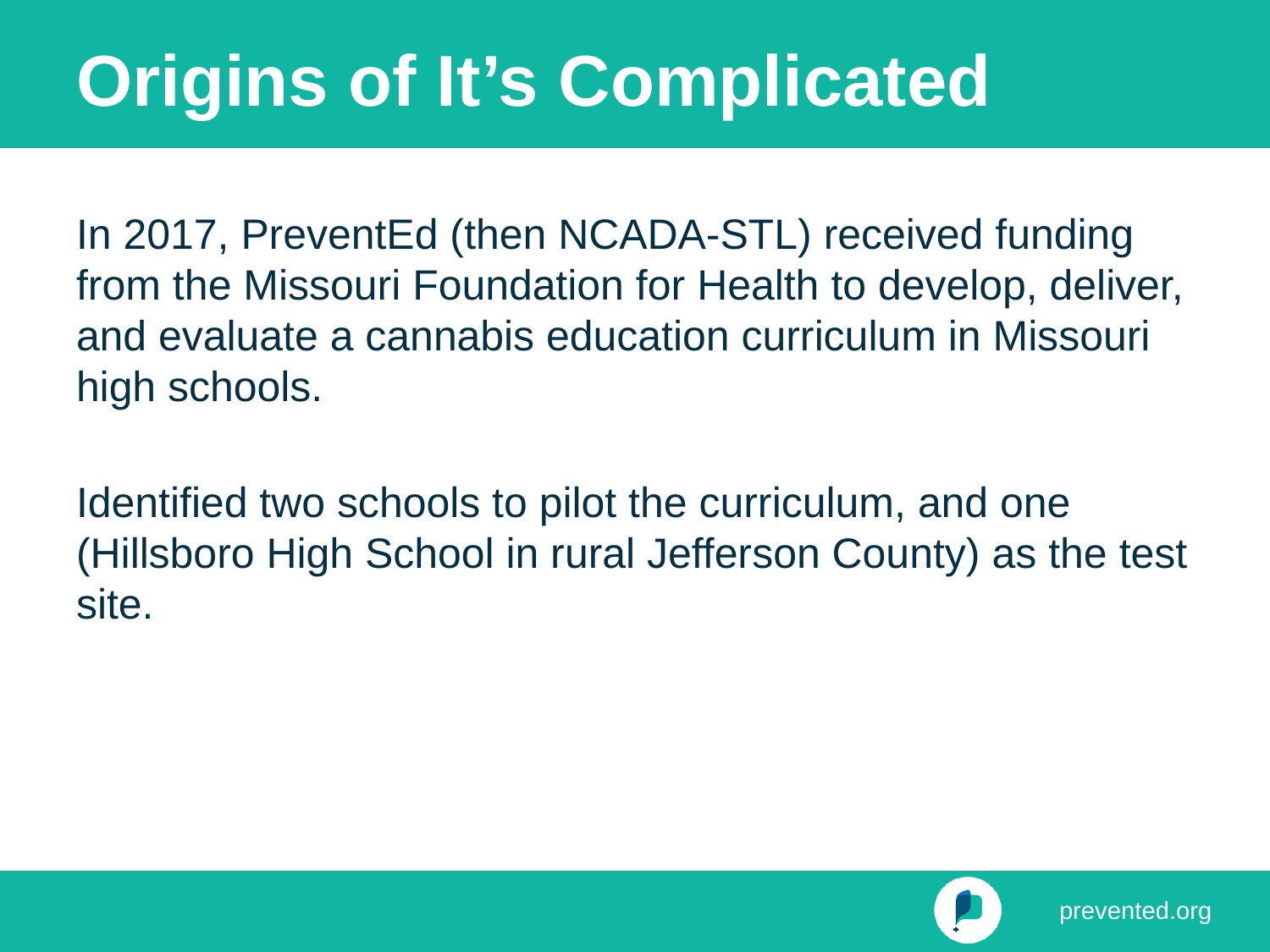

# Origins of It’s Complicated
In 2017, PreventEd (then NCADA-STL) received funding from the Missouri Foundation for Health to develop, deliver, and evaluate a cannabis education curriculum in Missouri high schools.

Identified two schools to pilot the curriculum, and one (Hillsboro High School in rural Jefferson County) as the test site.